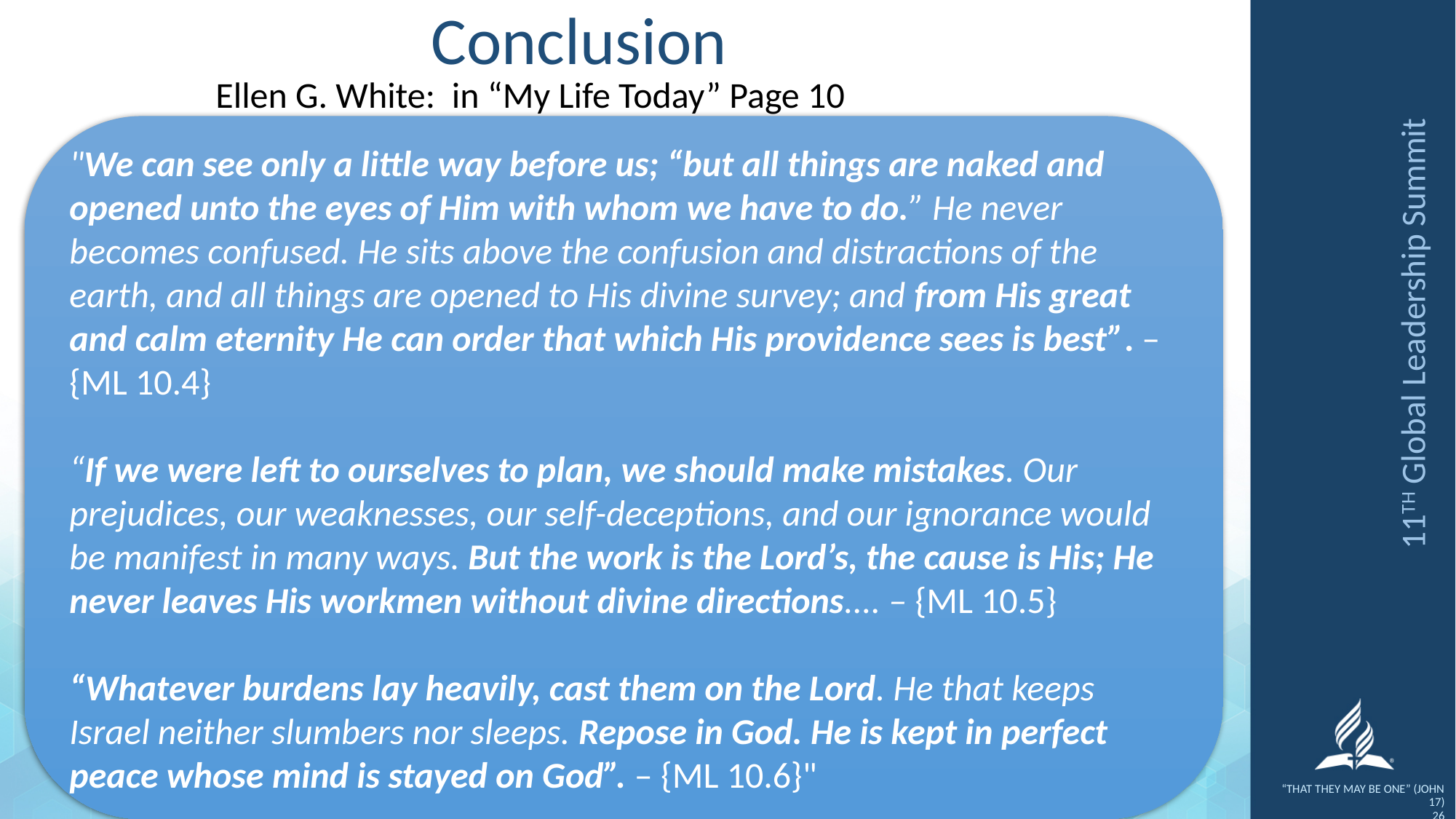

# Conclusion
Ellen G. White:  in “My Life Today” Page 10
"We can see only a little way before us; “but all things are naked and opened unto the eyes of Him with whom we have to do.” He never becomes confused. He sits above the confusion and distractions of the earth, and all things are opened to His divine survey; and from His great and calm eternity He can order that which His providence sees is best”. – {ML 10.4}

“If we were left to ourselves to plan, we should make mistakes. Our prejudices, our weaknesses, our self-deceptions, and our ignorance would be manifest in many ways. But the work is the Lord’s, the cause is His; He never leaves His workmen without divine directions.... – {ML 10.5}

“Whatever burdens lay heavily, cast them on the Lord. He that keeps Israel neither slumbers nor sleeps. Repose in God. He is kept in perfect peace whose mind is stayed on God”. – {ML 10.6}"
11TH Global Leadership Summit
“THAT THEY MAY BE ONE” (JOHN 17)
26